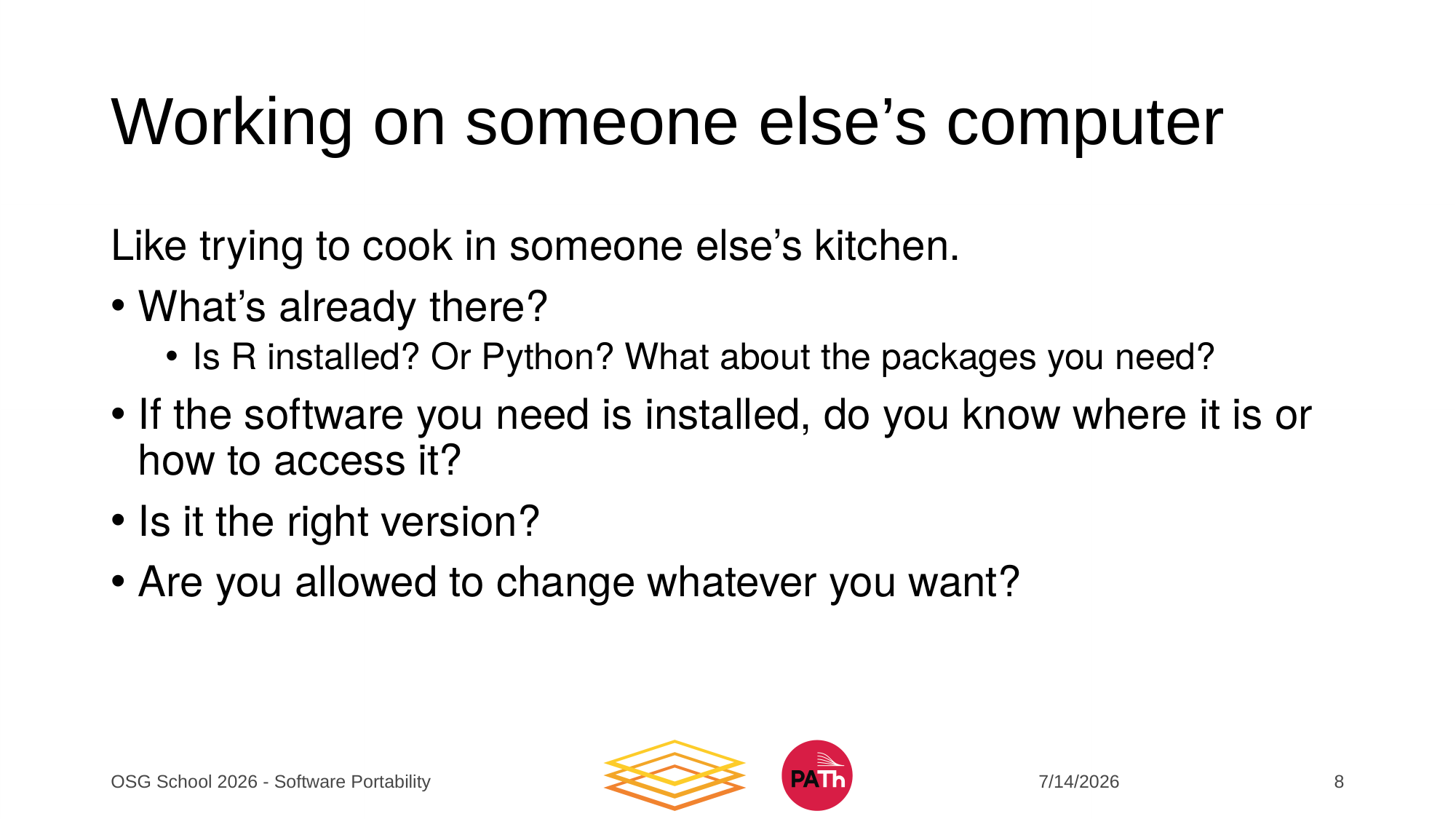

# Working on someone else’s computer
Like trying to cook in someone else’s kitchen.
What’s already there?
Is R installed? Or Python? What about the packages you need?
If the software you need is installed, do you know where it is or how to access it?
Is it the right version?
Are you allowed to change whatever you want?
OSG School 2026 - Software Portability
7/14/2026
8